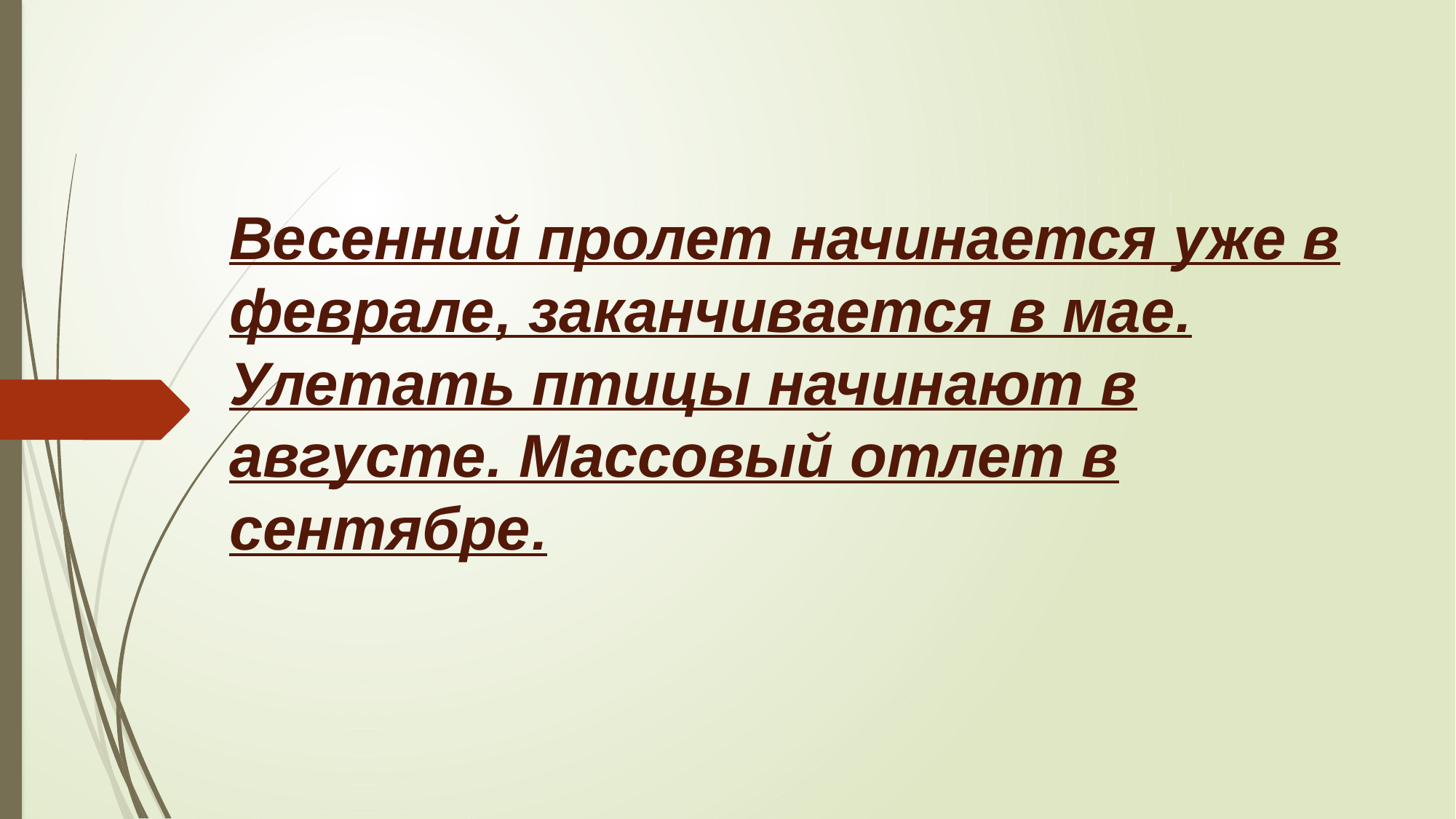

# Весенний пролет начинается уже в феврале, заканчивается в мае. Улетать птицы начинают в августе. Массовый отлет в сентябре.